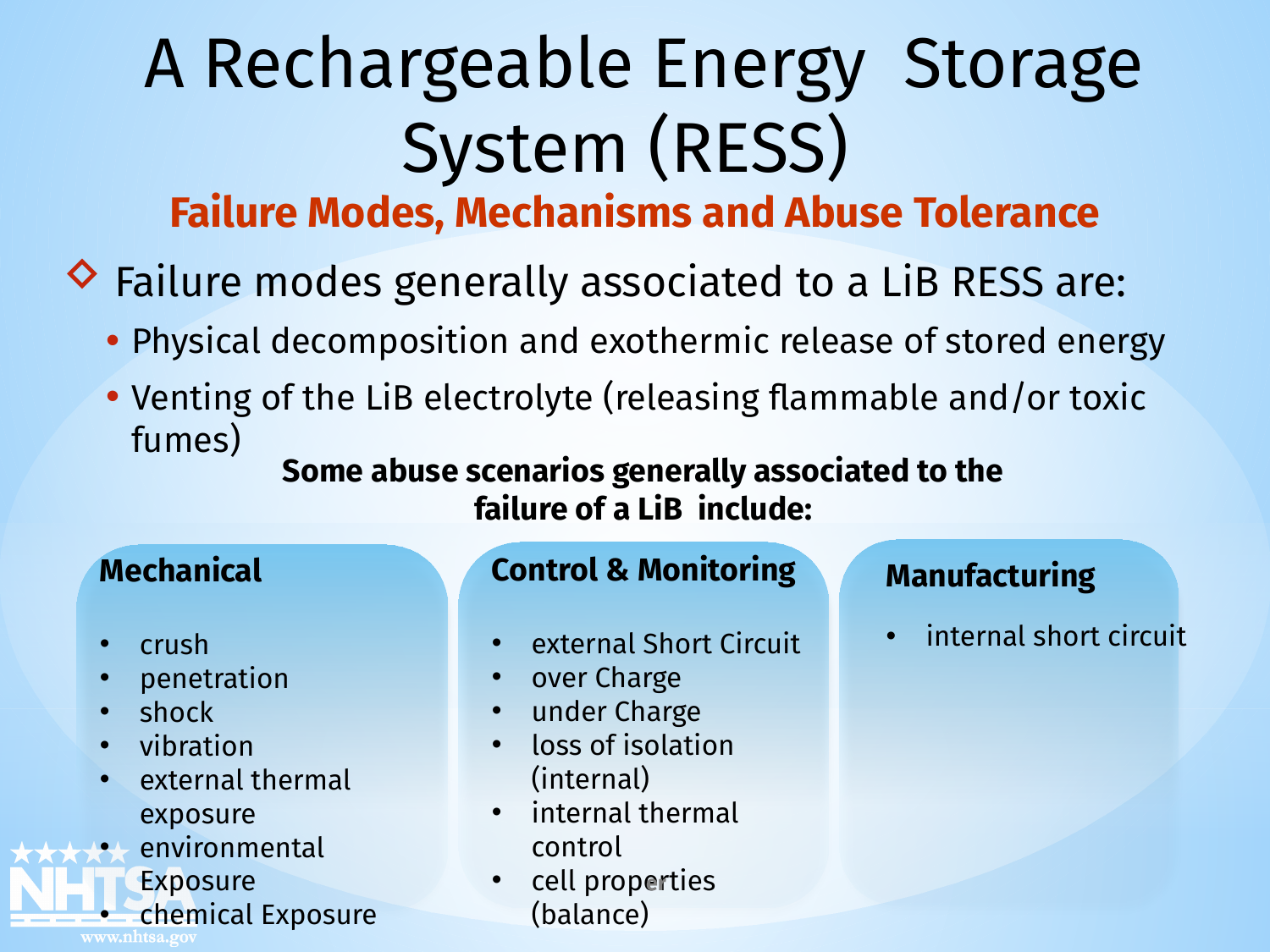

A Rechargeable Energy  Storage System (RESS)
Failure Modes, Mechanisms and Abuse Tolerance
 Failure modes generally associated to a LiB RESS are:
Physical decomposition and exothermic release of stored energy
Venting of the LiB electrolyte (releasing flammable and/or toxic fumes)

Some abuse scenarios generally associated to the failure of a LiB  include:

Control & Monitoring

external Short Circuit
over Charge
under Charge
loss of isolation (internal)
internal thermal control
cell properties (balance)
Mechanical

crush
penetration
shock
vibration
external thermal exposure
environmental Exposure
chemical Exposure
Manufacturing

internal short circuit
er